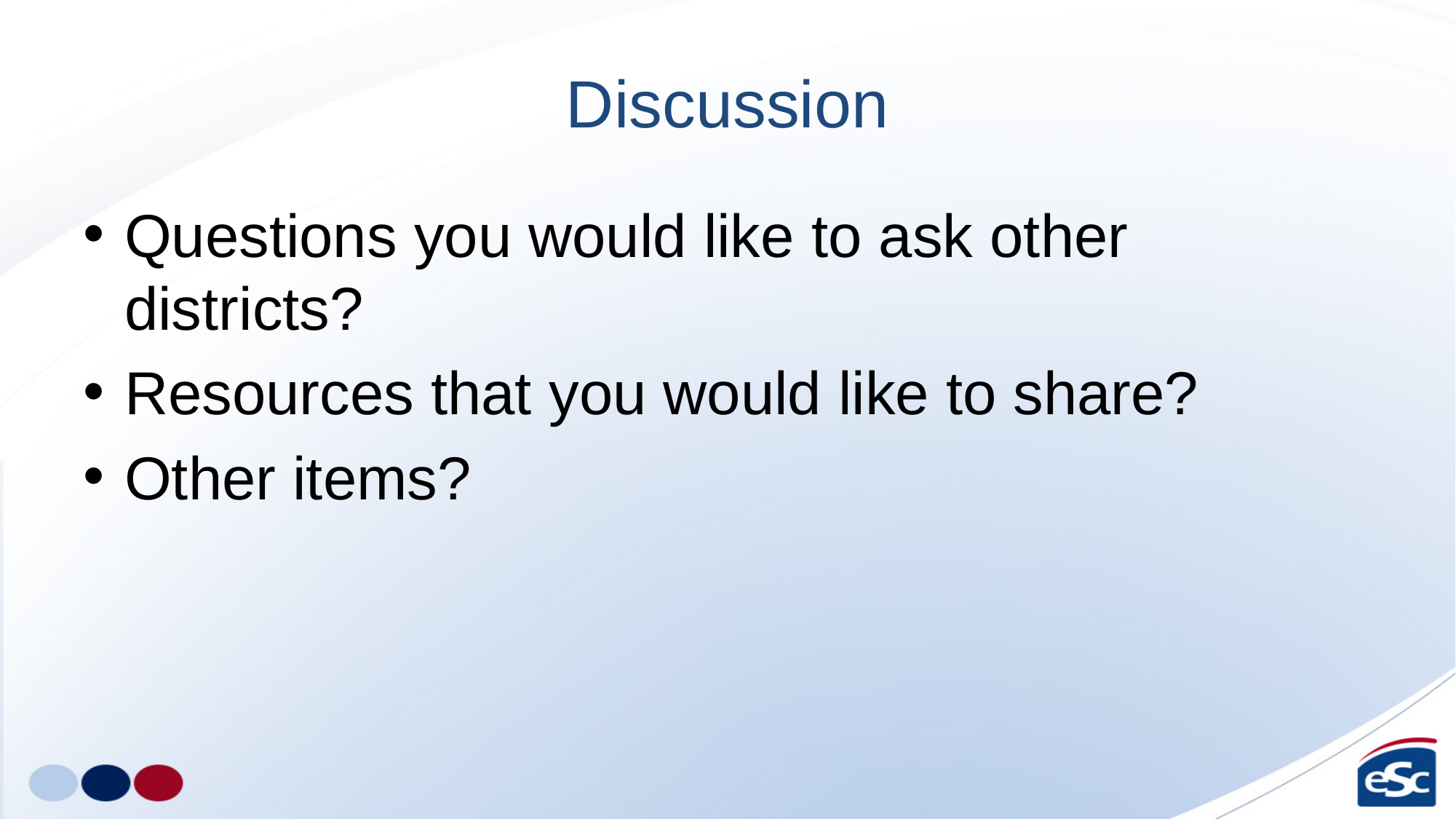

# Discussion
Questions you would like to ask other districts?
Resources that you would like to share?
Other items?